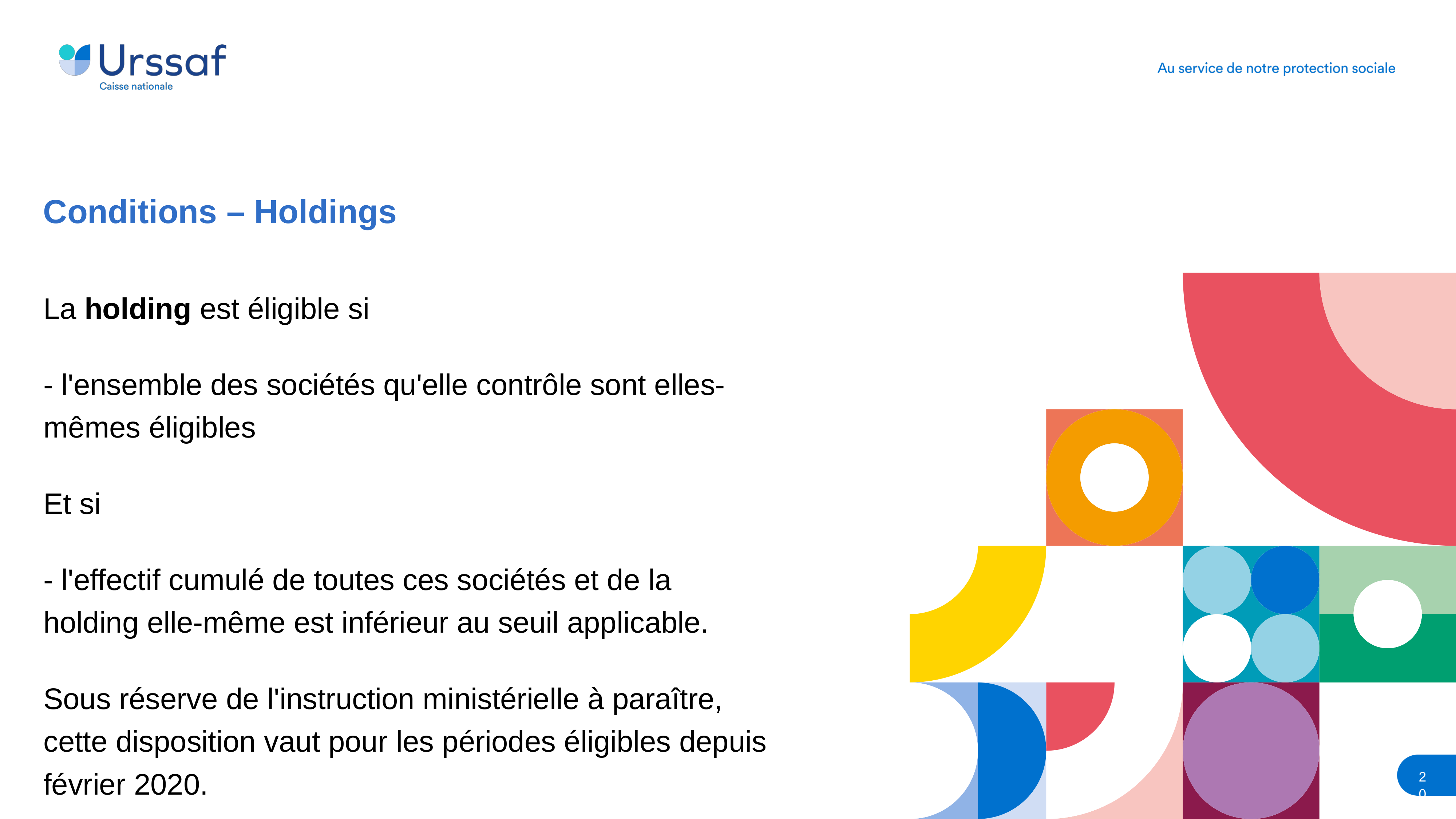

Conditions – Holdings

La holding est éligible si
- l'ensemble des sociétés qu'elle contrôle sont elles-mêmes éligibles
Et si
- l'effectif cumulé de toutes ces sociétés et de la holding elle-même est inférieur au seuil applicable.
Sous réserve de l'instruction ministérielle à paraître, cette disposition vaut pour les périodes éligibles depuis février 2020.

20